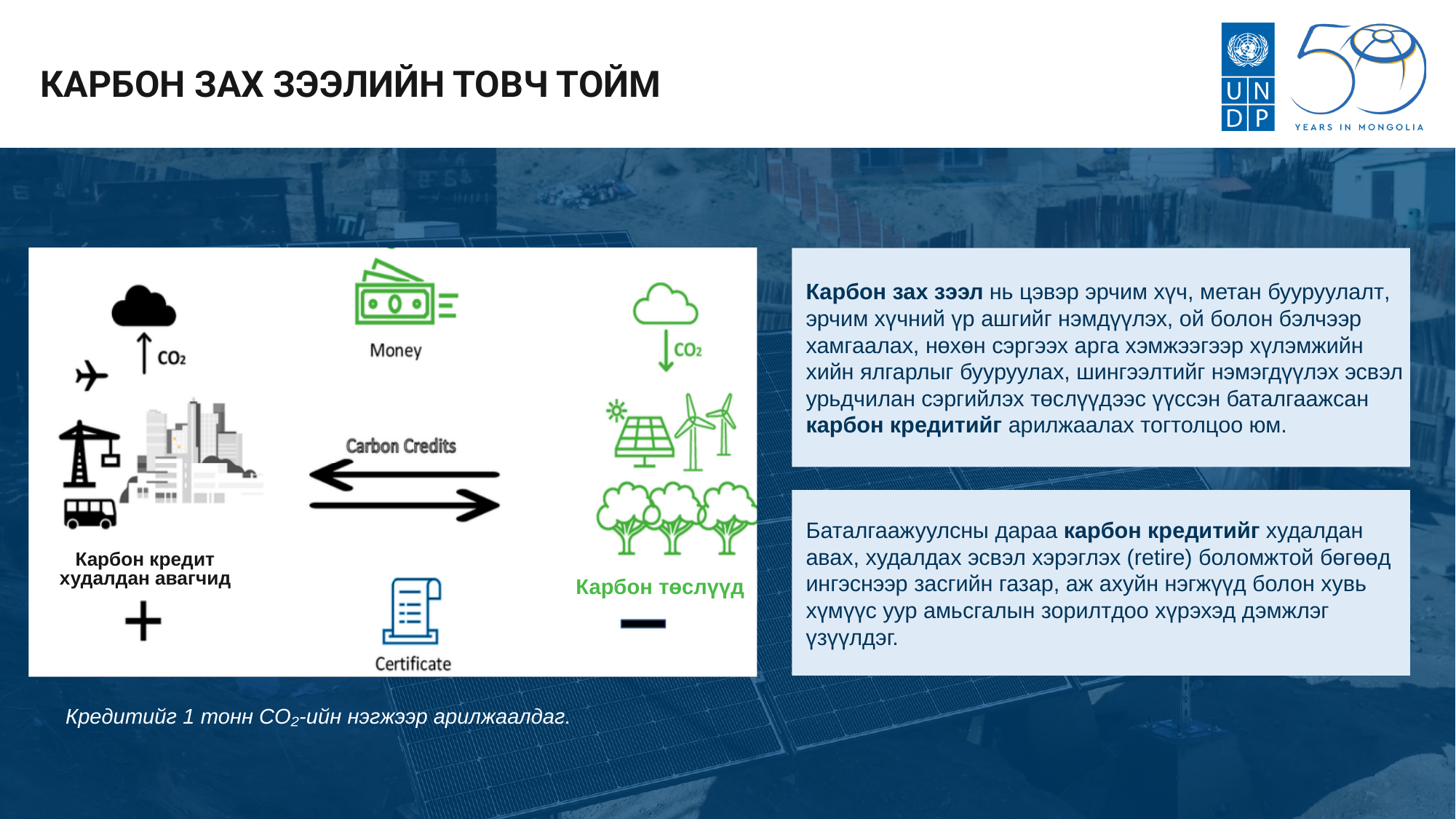

КАРБОН ЗАХ ЗЭЭЛИЙН ТОВЧ ТОЙМ

Карбон кредит худалдан авагчид

Карбон төслүүд
Карбон зах зээл нь цэвэр эрчим хүч, метан бууруулалт, эрчим хүчний үр ашгийг нэмдүүлэх, ой болон бэлчээр хамгаалах, нөхөн сэргээх арга хэмжээгээр хүлэмжийн хийн ялгарлыг бууруулах, шингээлтийг нэмэгдүүлэх эсвэл урьдчилан сэргийлэх төслүүдээс үүссэн баталгаажсан карбон кредитийг арилжаалах тогтолцоо юм.
Баталгаажуулсны дараа карбон кредитийг худалдан авах, худалдах эсвэл хэрэглэх (retire) боломжтой бөгөөд ингэснээр засгийн газар, аж ахуйн нэгжүүд болон хувь хүмүүс уур амьсгалын зорилтдоо хүрэхэд дэмжлэг үзүүлдэг.
Кредитийг 1 тонн CO₂-ийн нэгжээр арилжаалдаг.